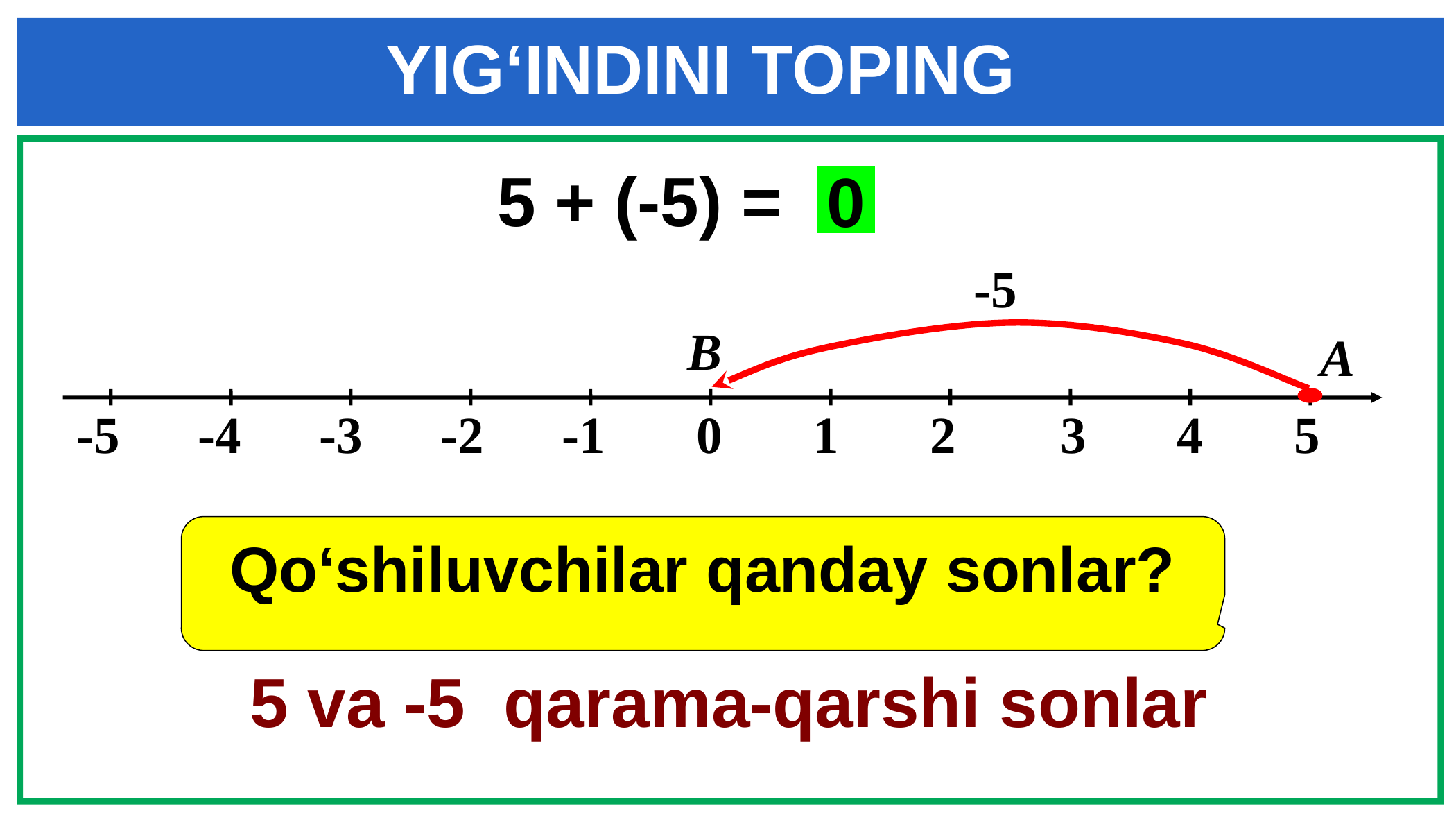

YIG‘INDINI TOPING
 5 + (-5) =
0
-5
В
А

-5      -4      -3      -2      -1       0       1       2        3       4       5

Qo‘shiluvchilar qanday sonlar?
5 va -5  qarama-qarshi sonlar